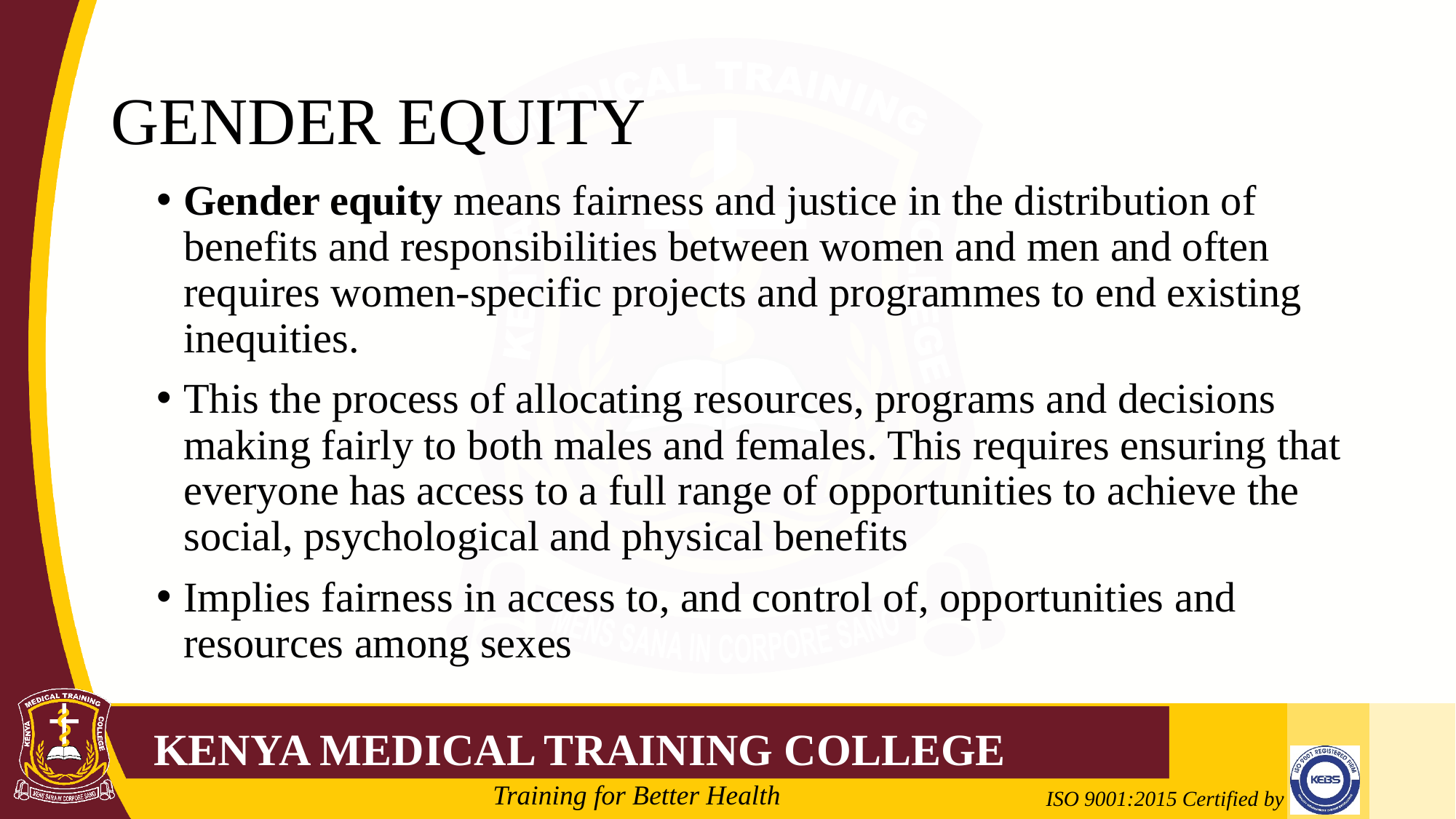

# GENDER EQUITY
Gender equity means fairness and justice in the distribution of benefits and responsibilities between women and men and often requires women-specific projects and programmes to end existing inequities.
This the process of allocating resources, programs and decisions making fairly to both males and females. This requires ensuring that everyone has access to a full range of opportunities to achieve the social, psychological and physical benefits
Implies fairness in access to, and control of, opportunities and resources among sexes